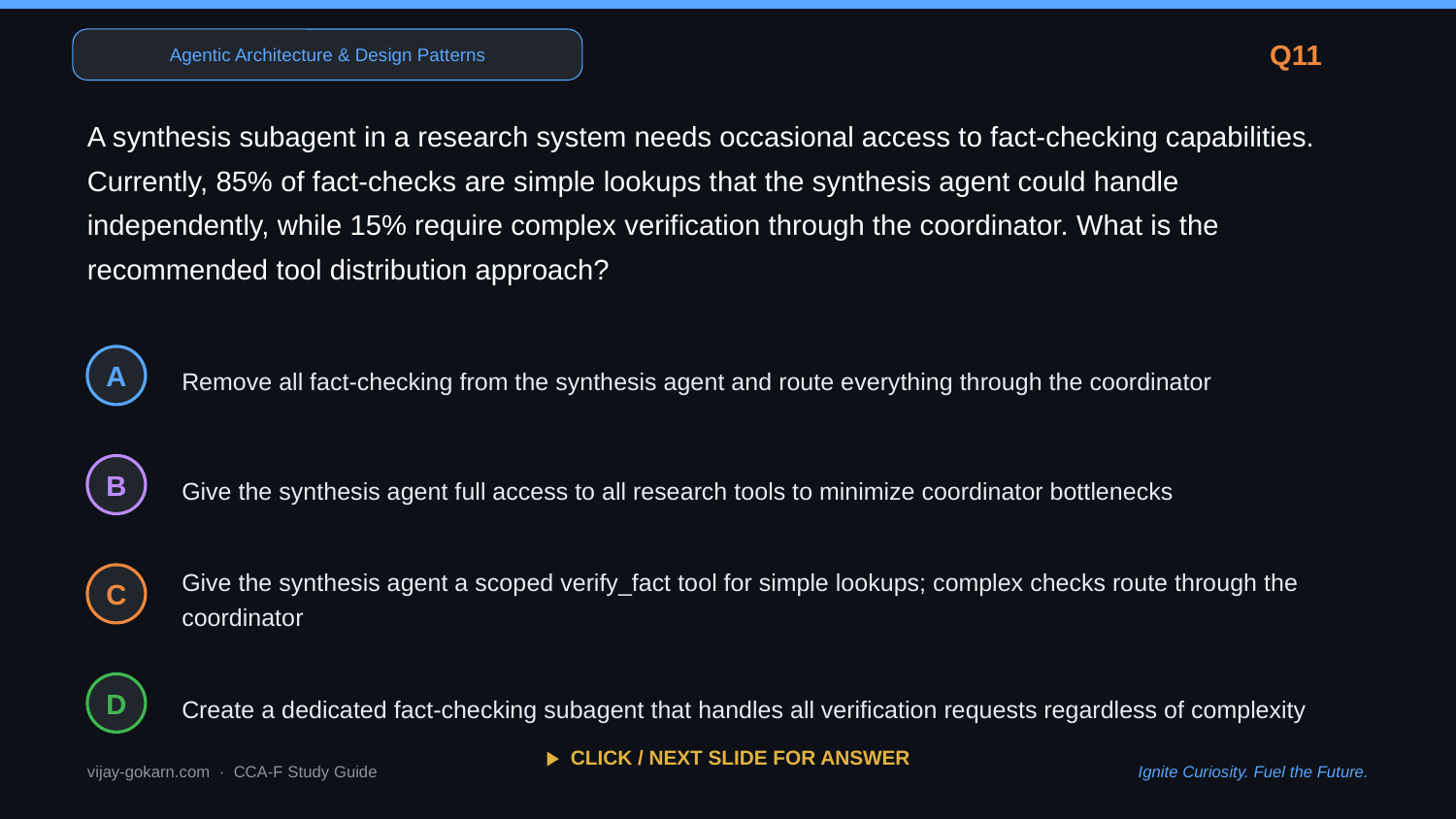

Agentic Architecture & Design Patterns
Q11
A synthesis subagent in a research system needs occasional access to fact-checking capabilities. Currently, 85% of fact-checks are simple lookups that the synthesis agent could handle independently, while 15% require complex verification through the coordinator. What is the recommended tool distribution approach?
Remove all fact-checking from the synthesis agent and route everything through the coordinator

A
Give the synthesis agent full access to all research tools to minimize coordinator bottlenecks

B
Give the synthesis agent a scoped verify_fact tool for simple lookups; complex checks route through the coordinator

C
Create a dedicated fact-checking subagent that handles all verification requests regardless of complexity

D
▶  CLICK / NEXT SLIDE FOR ANSWER
vijay-gokarn.com  ·  CCA-F Study Guide
Ignite Curiosity. Fuel the Future.